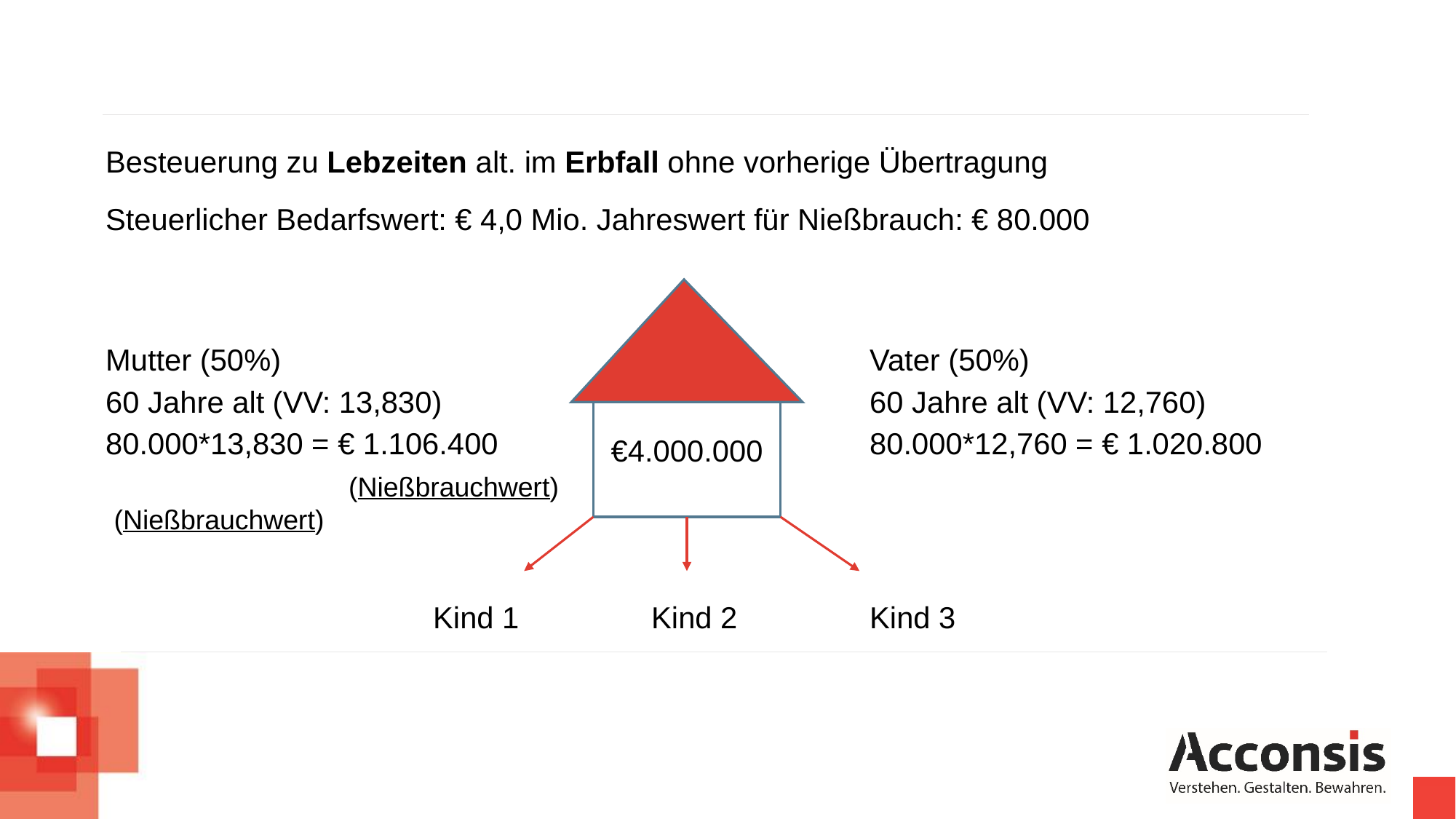

#
Besteuerung zu Lebzeiten alt. im Erbfall ohne vorherige Übertragung
Steuerlicher Bedarfswert: € 4,0 Mio. Jahreswert für Nießbrauch: € 80.000

Mutter (50%)						Vater (50%)
60 Jahre alt (VV: 13,830) 				60 Jahre alt (VV: 12,760)
80.000*13,830 = € 1.106.400				80.000*12,760 = € 1.020.800
	                (Nießbrauchwert)			              	                               (Nießbrauchwert)

			Kind 1		Kind 2		Kind 3

€4.000.000